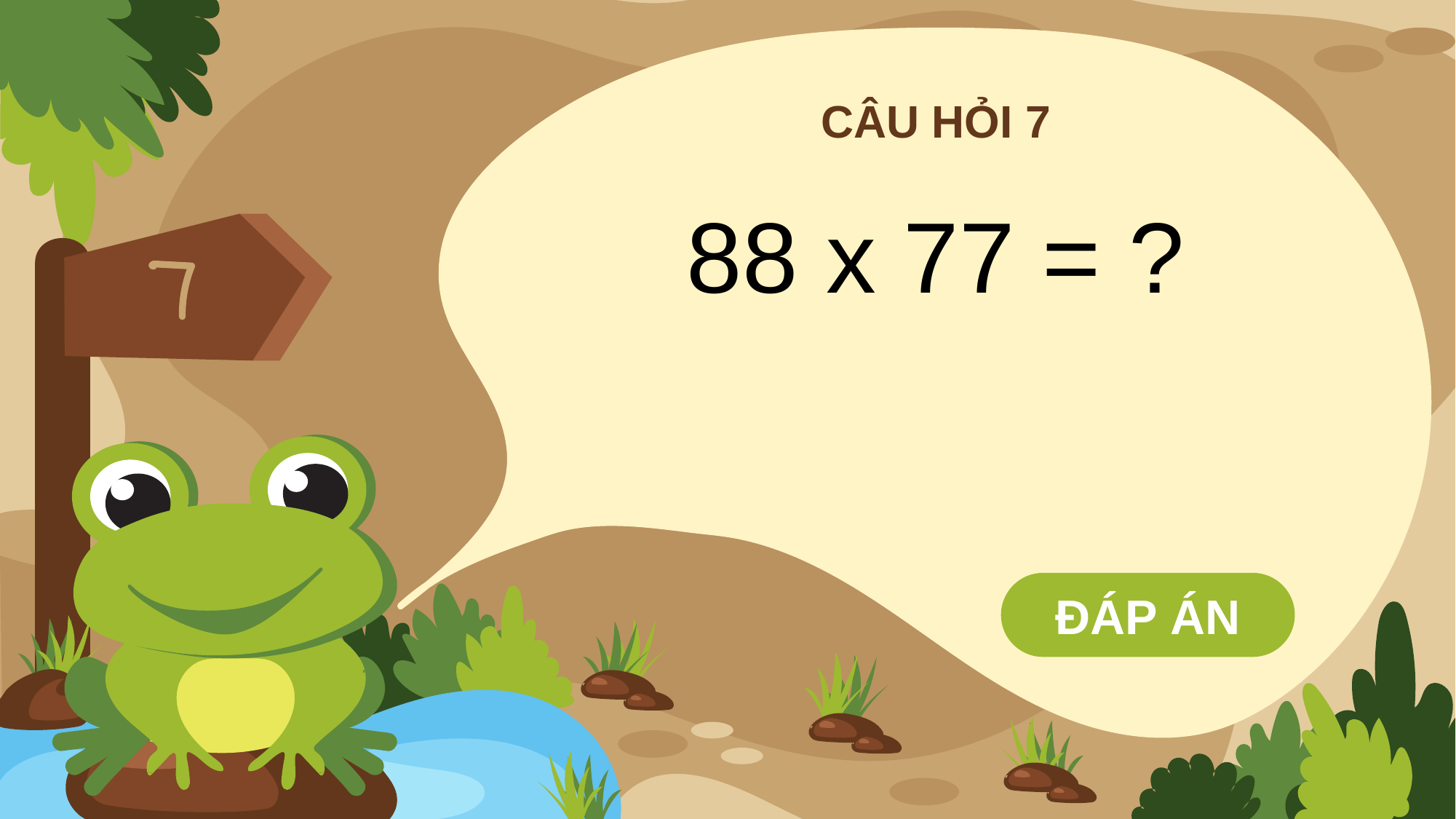

# CÂU HỎI 7
88 x 77 = ?

ĐÁP ÁN